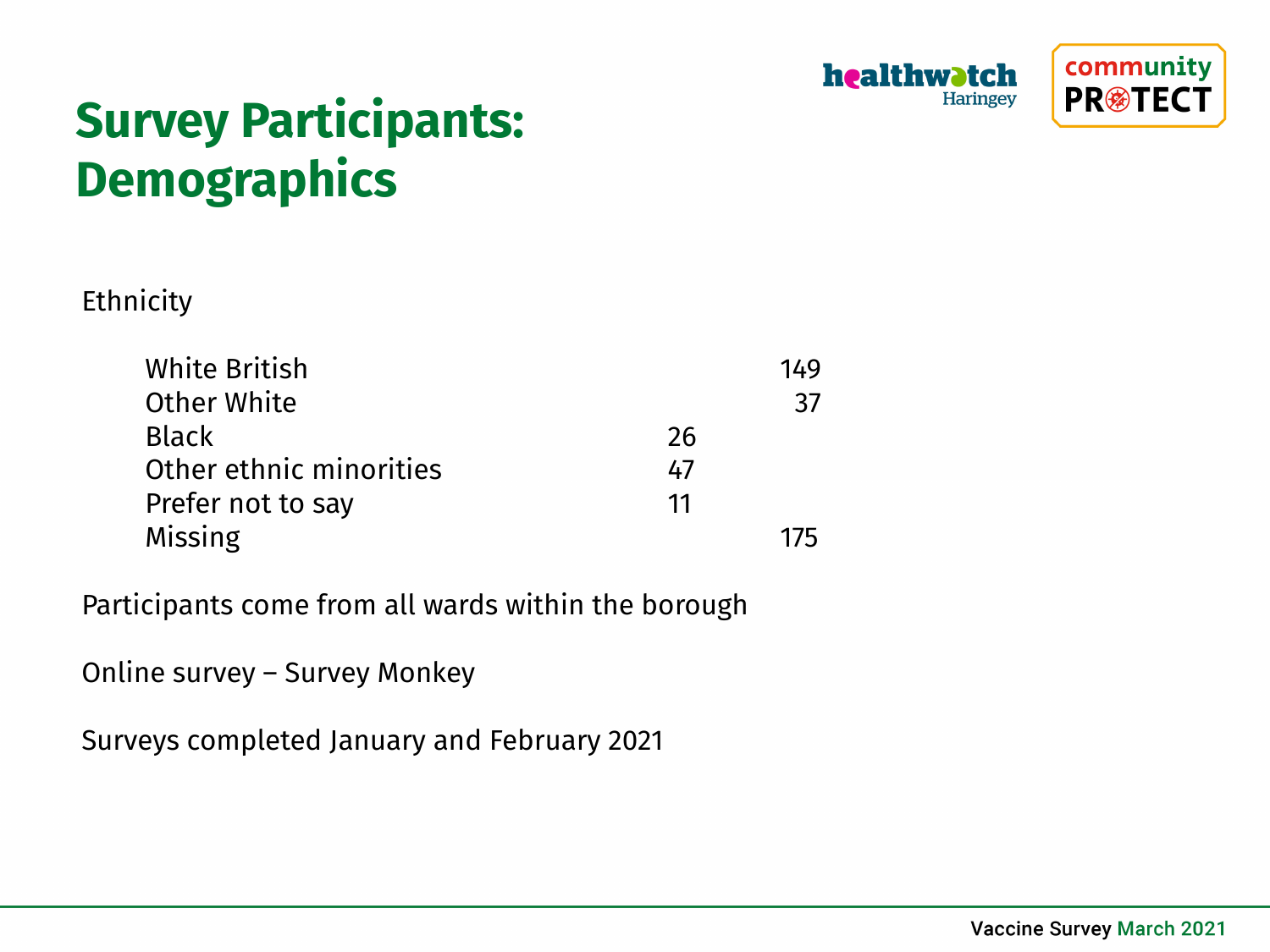

Survey Participants:
Demographics
Ethnicity

White British			 	149
Other White 				  37
Black               			  26
Other ethnic minorities 		  47
Prefer not to say 			  11
Missing 					175

Participants come from all wards within the borough

Online survey – Survey Monkey

Surveys completed January and February 2021